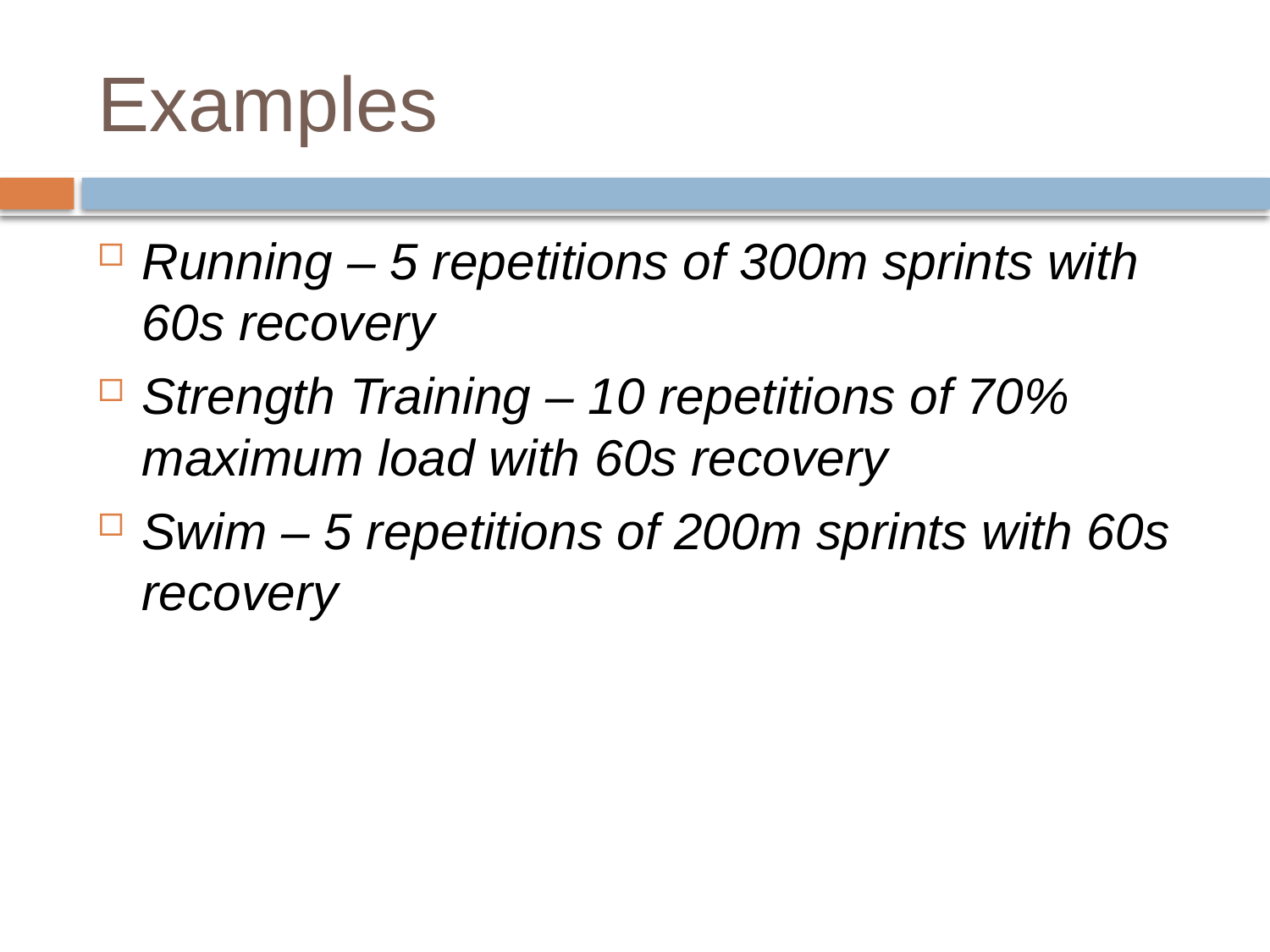

# Examples
Running – 5 repetitions of 300m sprints with 60s recovery
Strength Training – 10 repetitions of 70% maximum load with 60s recovery
Swim – 5 repetitions of 200m sprints with 60s recovery